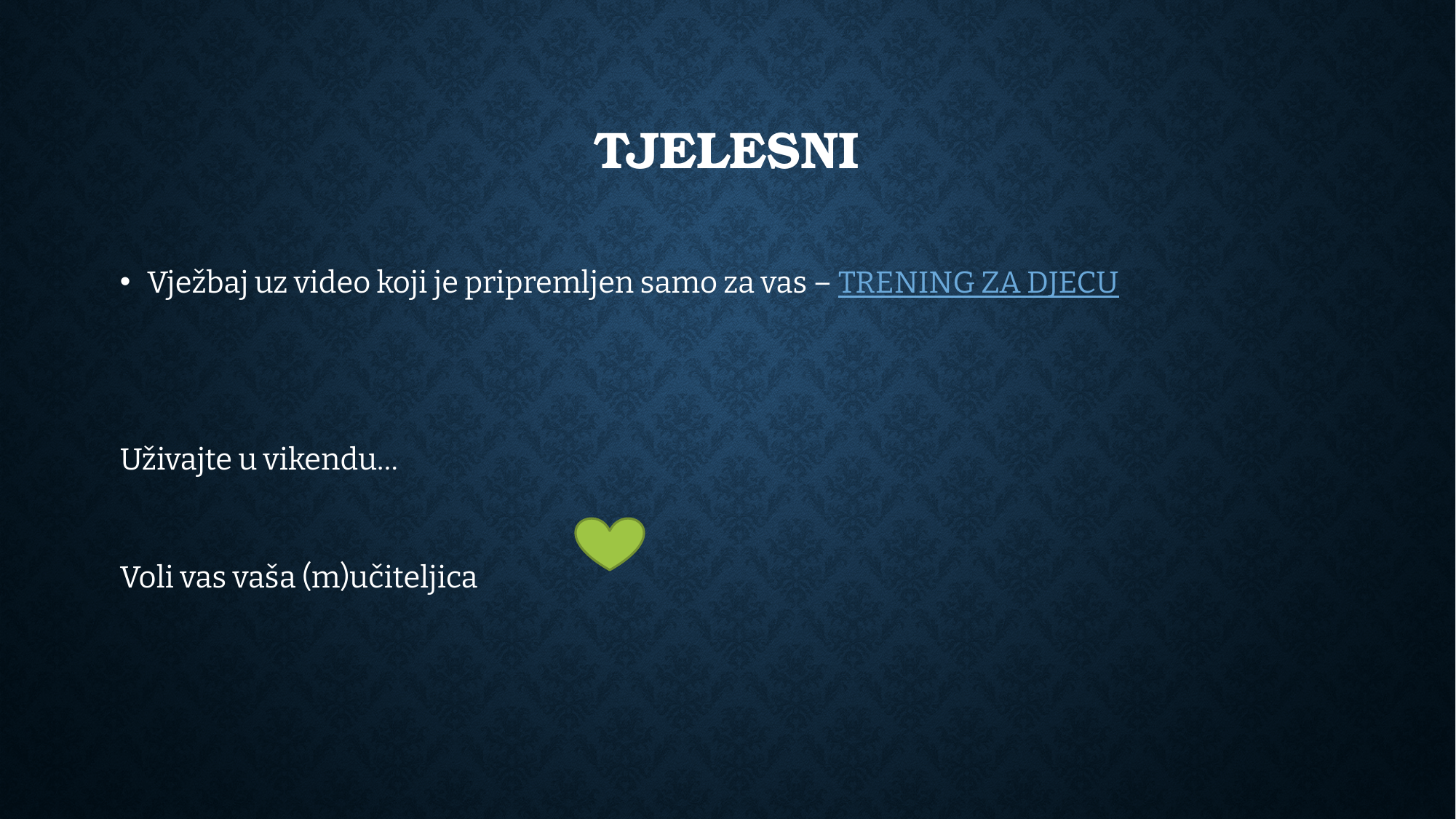

# TJELESNI
Vježbaj uz video koji je pripremljen samo za vas – TRENING ZA DJECU

Uživajte u vikendu…

Voli vas vaša (m)učiteljica